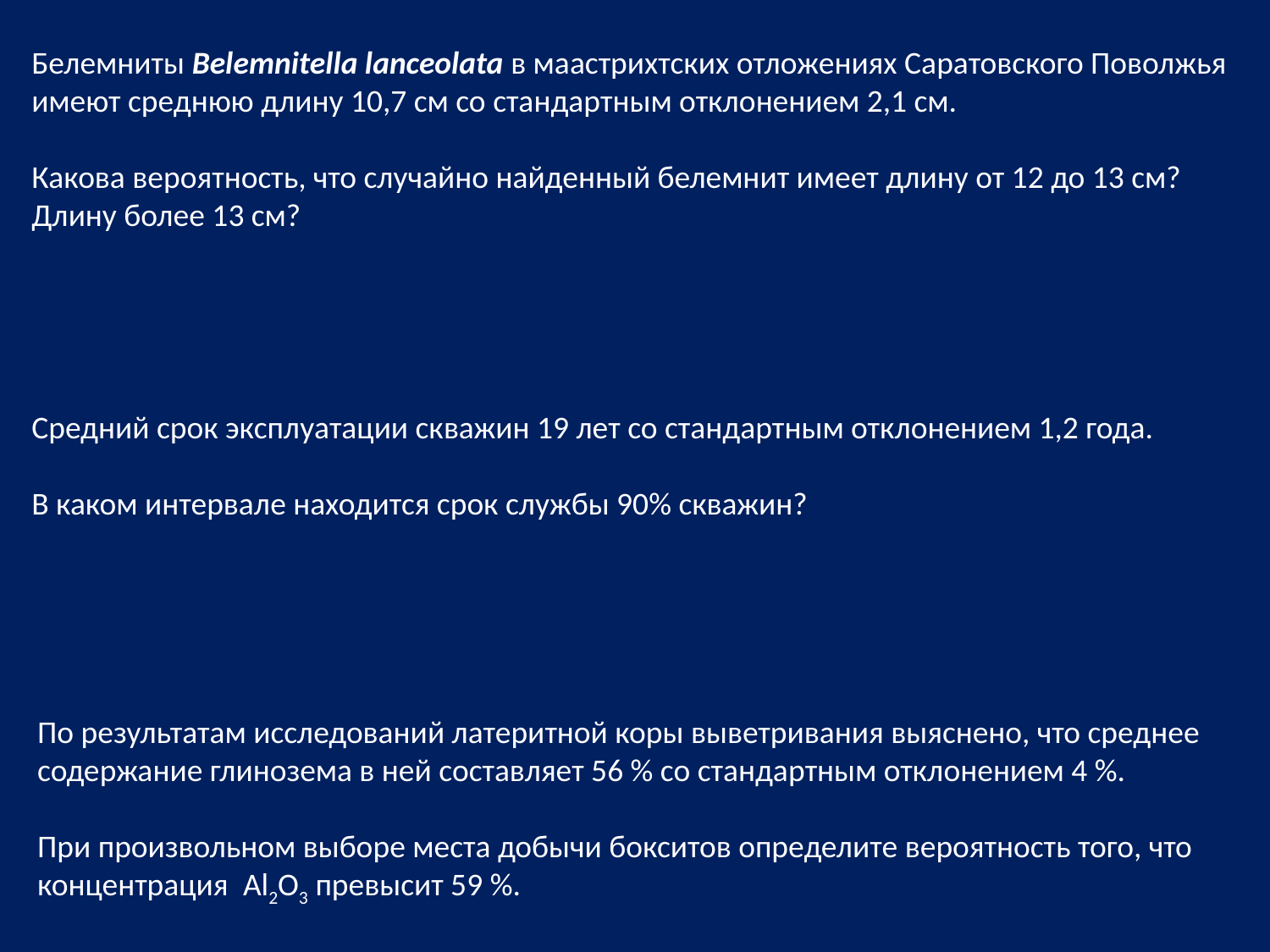

Белемниты Belemnitella lanceolata в маастрихтских отложениях Саратовского Поволжья имеют среднюю длину 10,7 см со стандартным отклонением 2,1 см.

Какова вероятность, что случайно найденный белемнит имеет длину от 12 до 13 см? Длину более 13 см?

Средний срок эксплуатации скважин 19 лет со стандартным отклонением 1,2 года.

В каком интервале находится срок службы 90% скважин?
По результатам исследований латеритной коры выветривания выяснено, что среднее содержание глинозема в ней составляет 56 % со стандартным отклонением 4 %.

При произвольном выборе места добычи бокситов определите вероятность того, что концентрация  Al2O3 превысит 59 %.